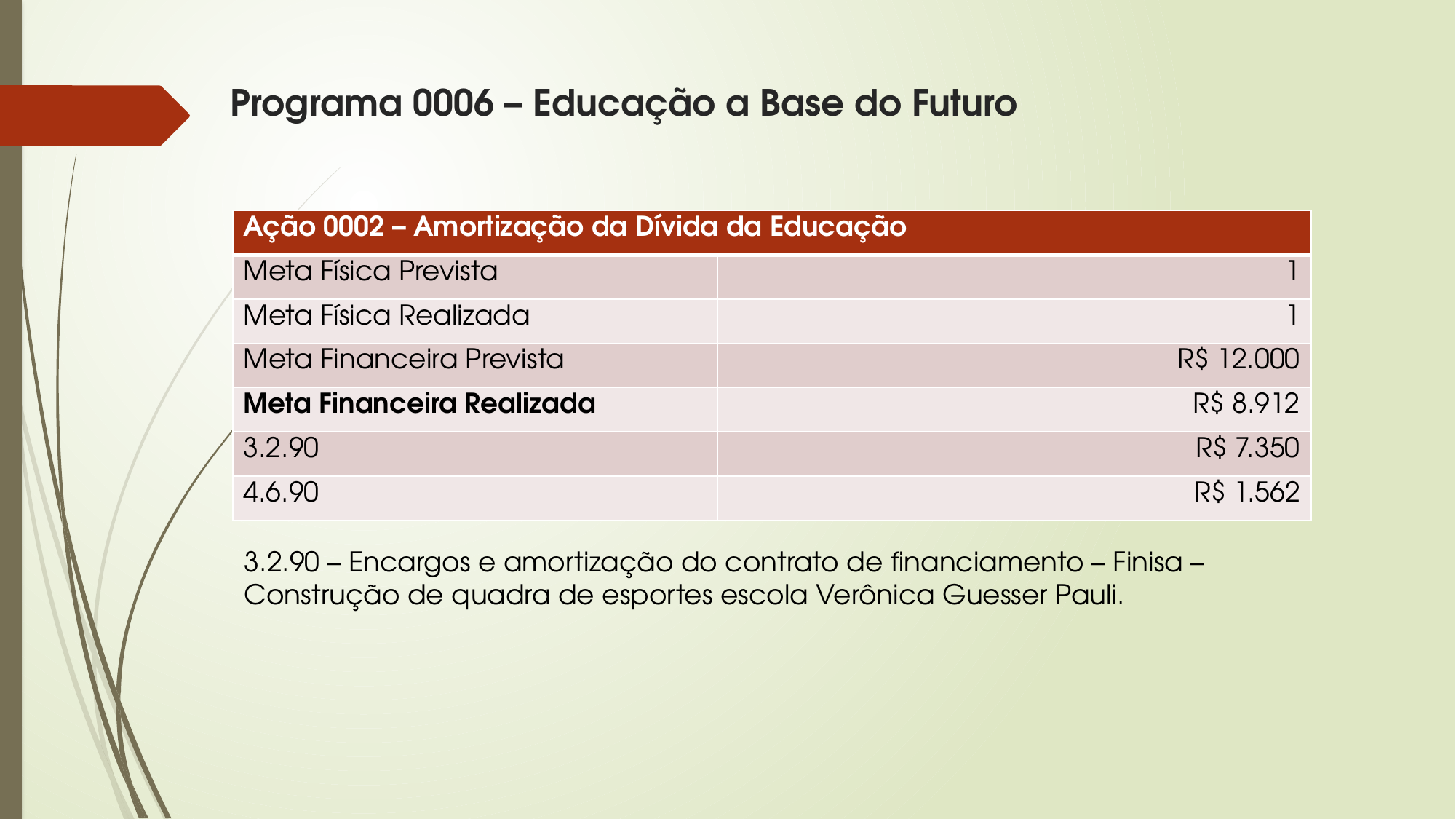

# Programa 0006 – Educação a Base do Futuro
| Ação 0002 – Amortização da Dívida da Educação |  |
| --- | --- |
| Meta Física Prevista | 1 |
| Meta Física Realizada | 1 |
| Meta Financeira Prevista | R$ 12.000 |
| Meta Financeira Realizada | R$ 8.912 |
| 3.2.90 | R$ 7.350 |
| 4.6.90 | R$ 1.562 |
3.2.90 – Encargos e amortização do contrato de financiamento – Finisa – Construção de quadra de esportes escola Verônica Guesser Pauli.